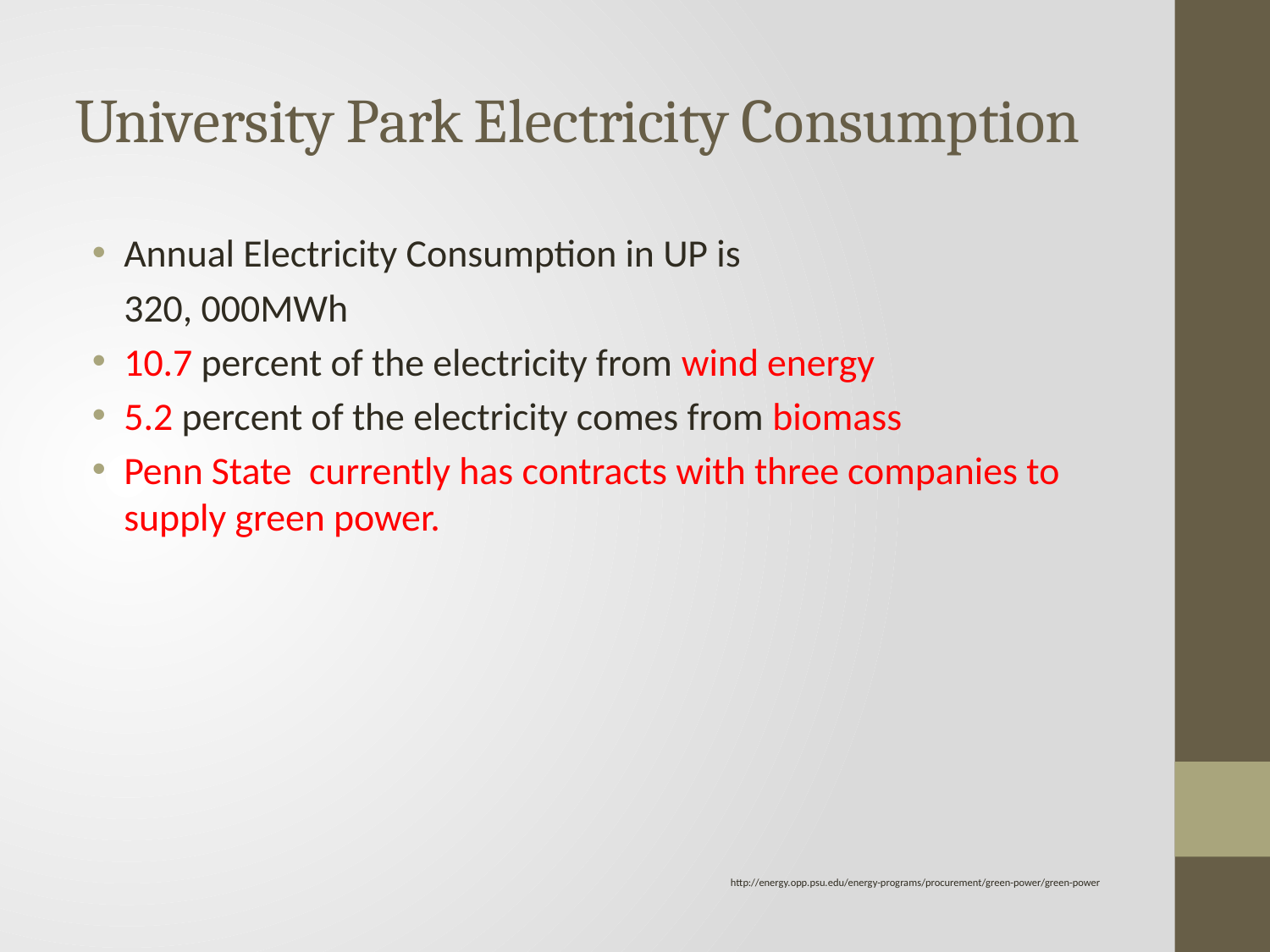

# University Park Electricity Consumption
Annual Electricity Consumption in UP is
	320, 000MWh
10.7 percent of the electricity from wind energy
5.2 percent of the electricity comes from biomass
Penn State  currently has contracts with three companies to supply green power.
http://energy.opp.psu.edu/energy-programs/procurement/green-power/green-power